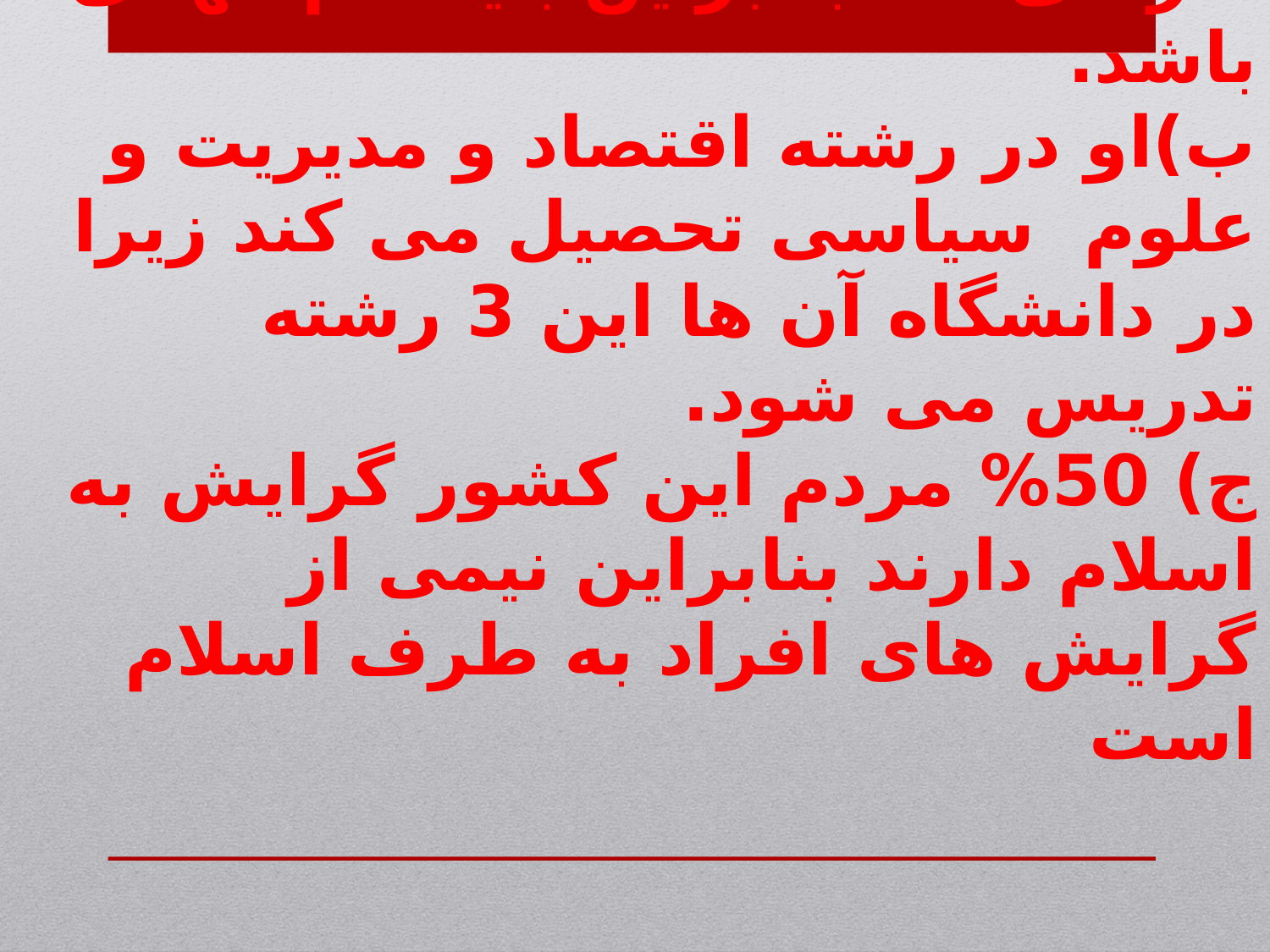

# الف)او در یک موسسه  بسیار مهم کار می کند بنابراین باید آدم مهمی باشد. ب)او در رشته اقتصاد و مدیریت و علوم  سیاسی تحصیل می کند زیرا در دانشگاه آن ها این 3 رشته تدریس می شود. ج) 50% مردم این کشور گرایش به اسلام دارند بنابراین نیمی از گرایش های افراد به طرف اسلام است